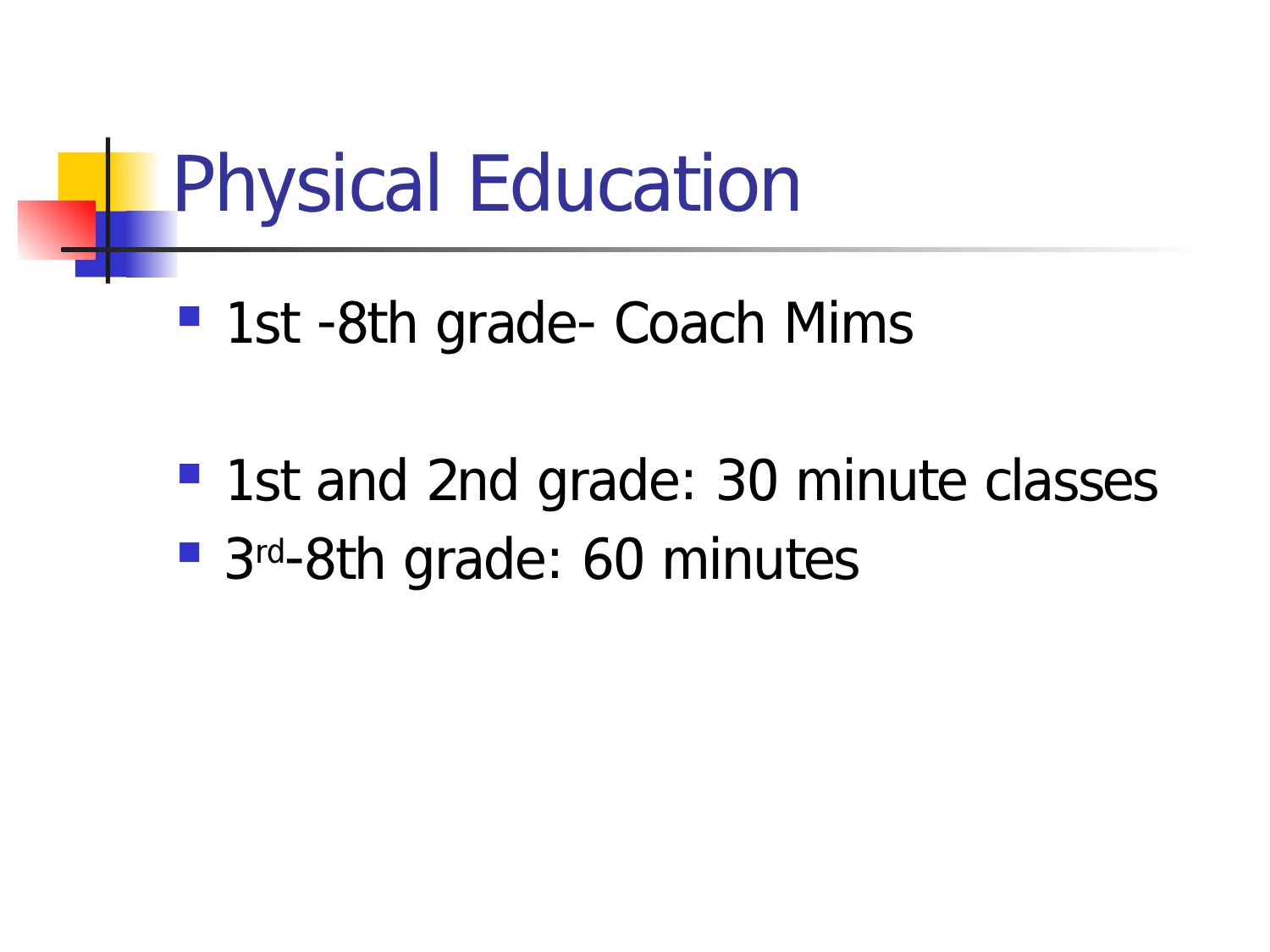

# Physical Education
1st -8th grade- Coach Mims

1st and 2nd grade: 30 minute classes
3rd-8th grade: 60 minutes